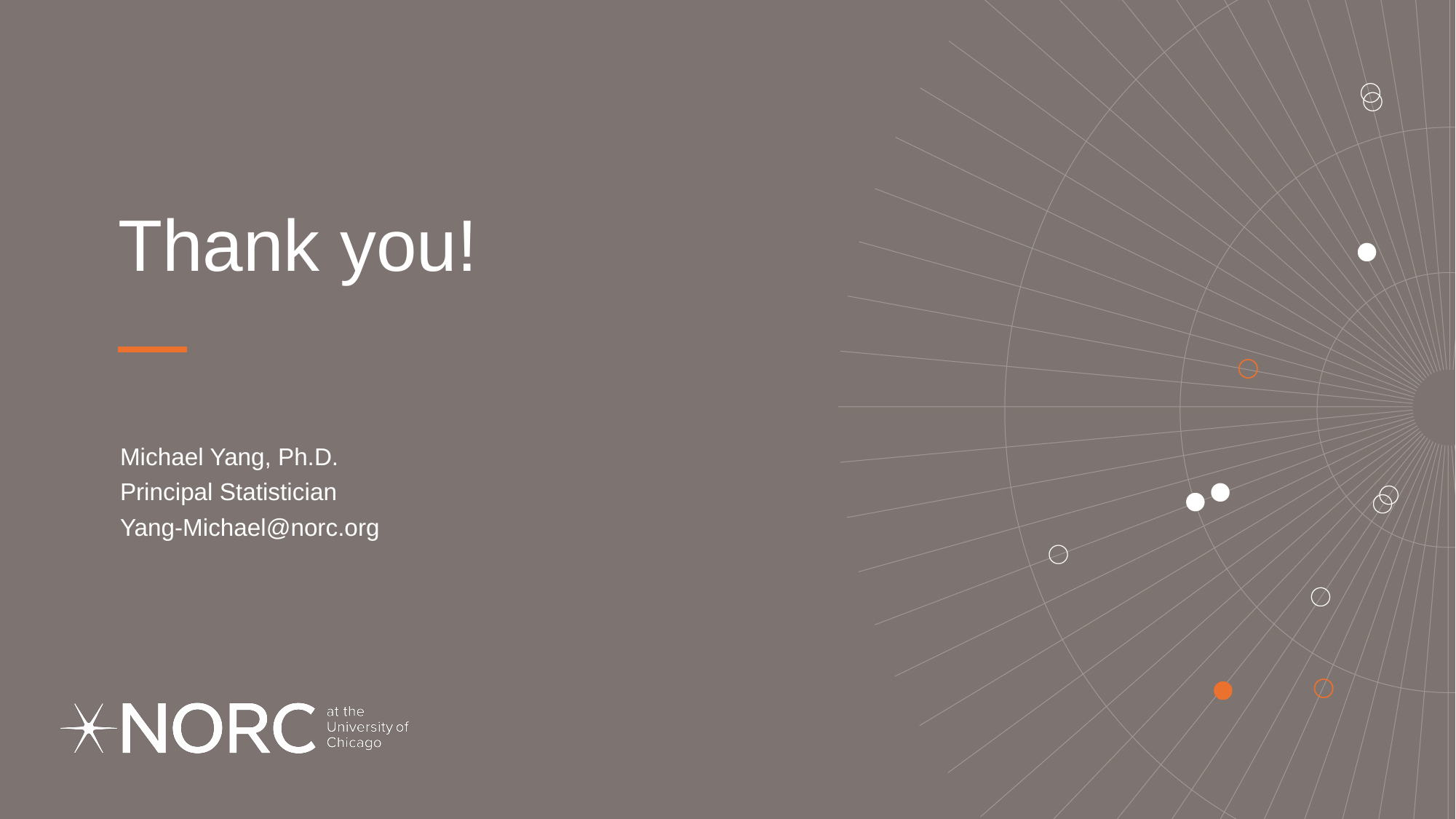

# Thank you!
Michael Yang, Ph.D.
Principal Statistician
Yang-Michael@norc.org